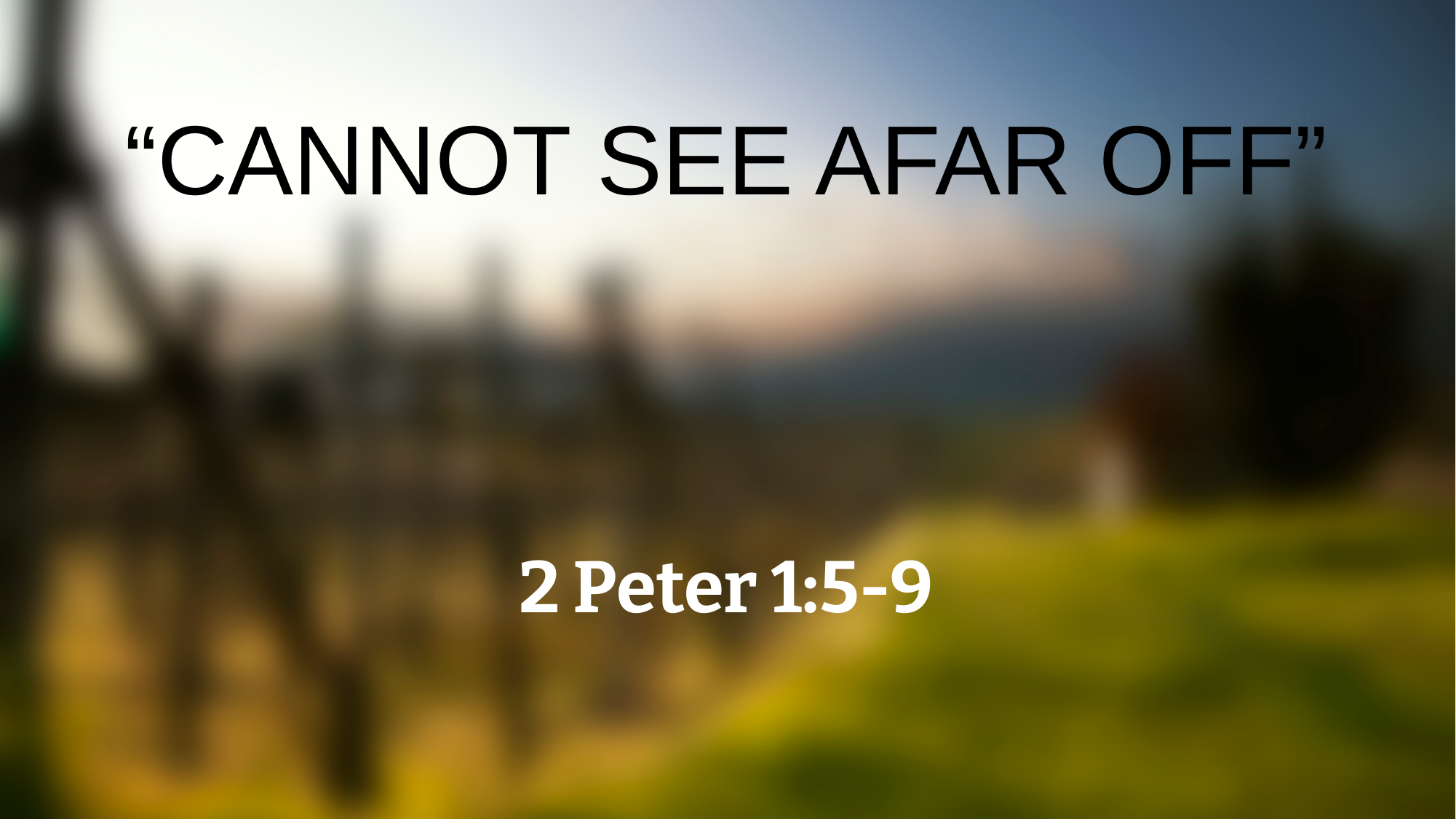

# “Cannot See Afar Off”
2 Peter 1:5-9